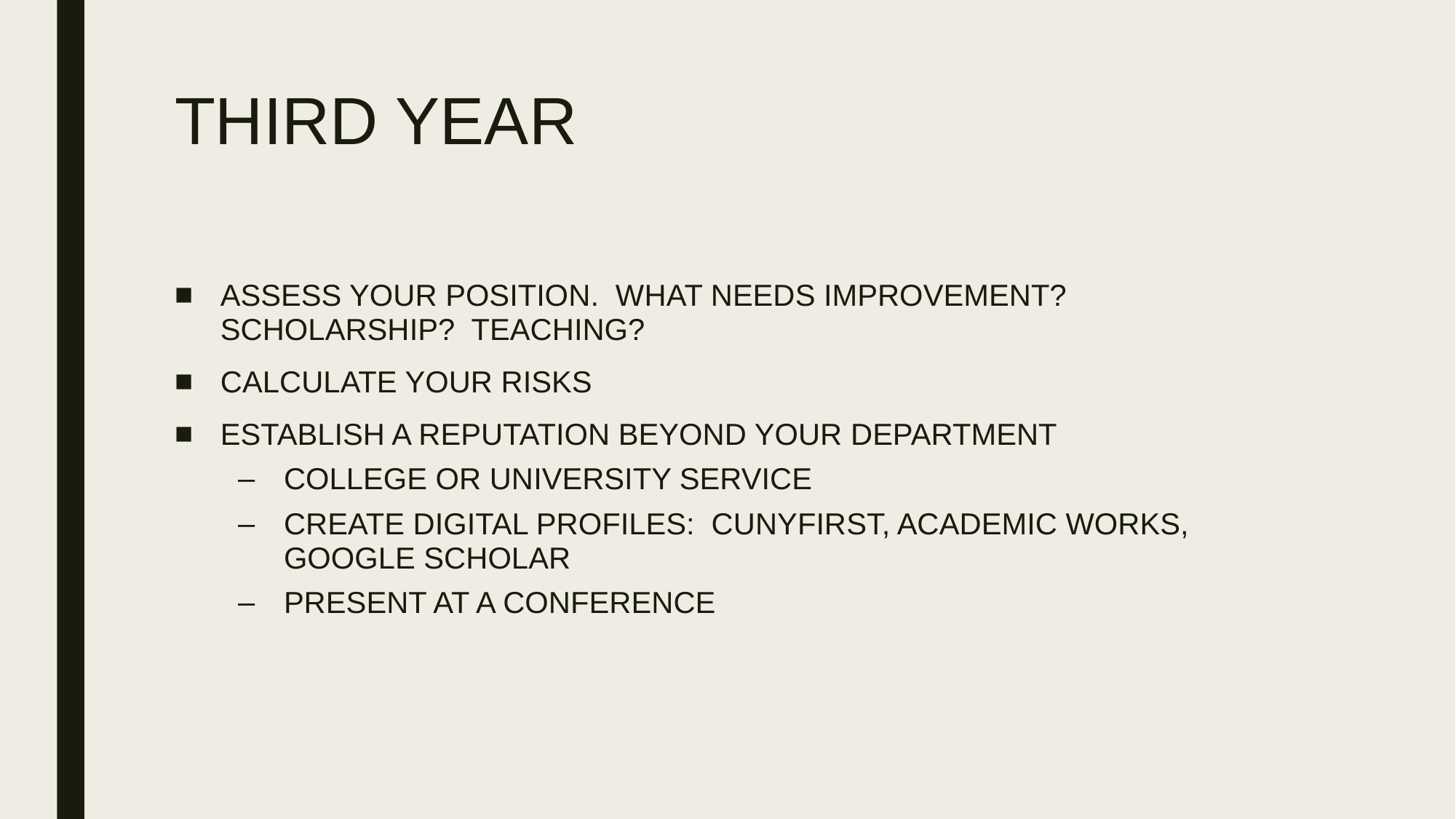

# THIRD YEAR
ASSESS YOUR POSITION.  WHAT NEEDS IMPROVEMENT?  SCHOLARSHIP?  TEACHING?
CALCULATE YOUR RISKS
ESTABLISH A REPUTATION BEYOND YOUR DEPARTMENT
COLLEGE OR UNIVERSITY SERVICE
CREATE DIGITAL PROFILES:  CUNYFIRST, ACADEMIC WORKS, GOOGLE SCHOLAR
PRESENT AT A CONFERENCE